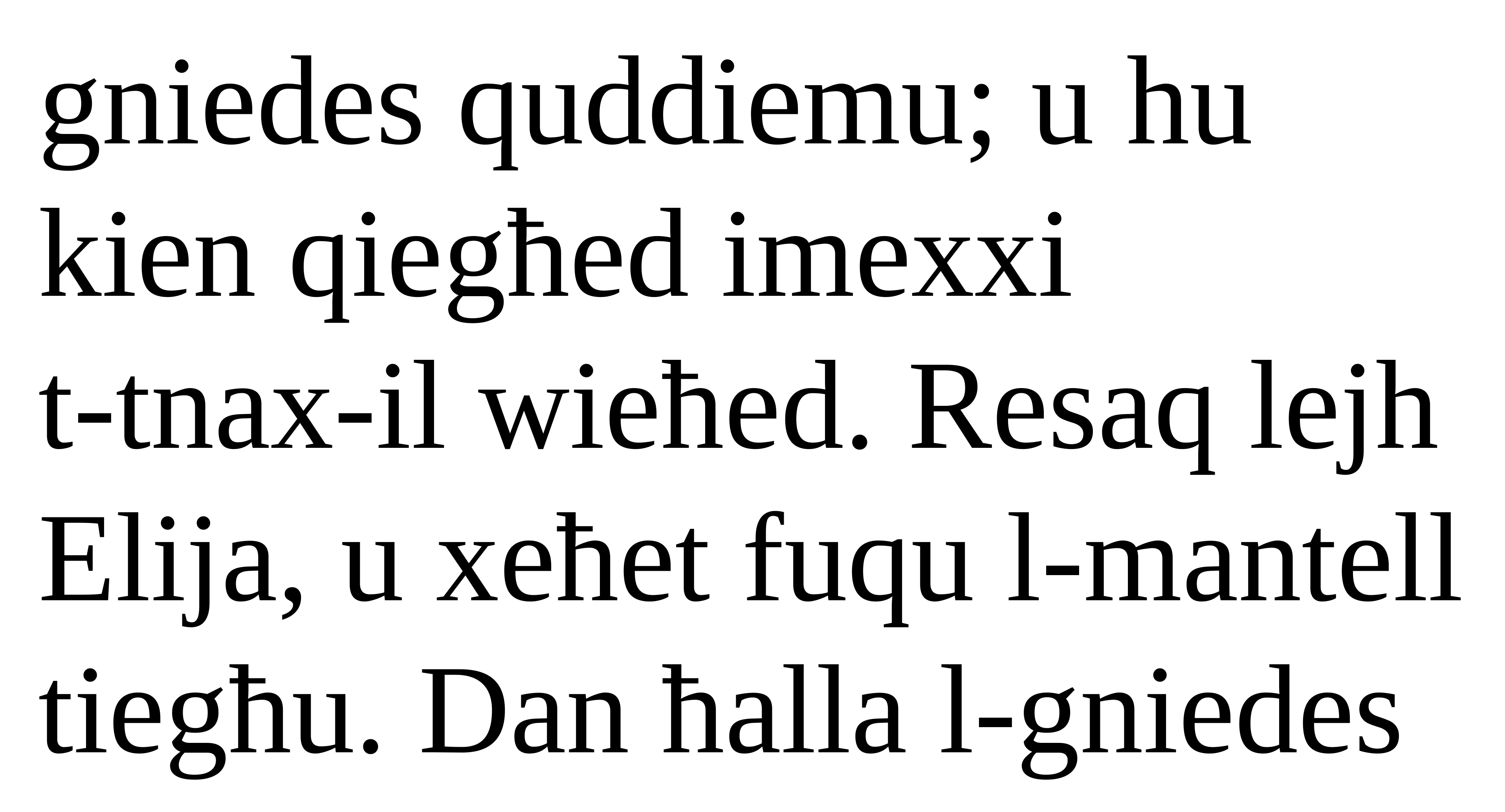

gniedes quddiemu; u hu kien qiegħed imexxi
t-tnax-il wieħed. Resaq lejh Elija, u xeħet fuqu l-mantell tiegħu. Dan ħalla l-gniedes